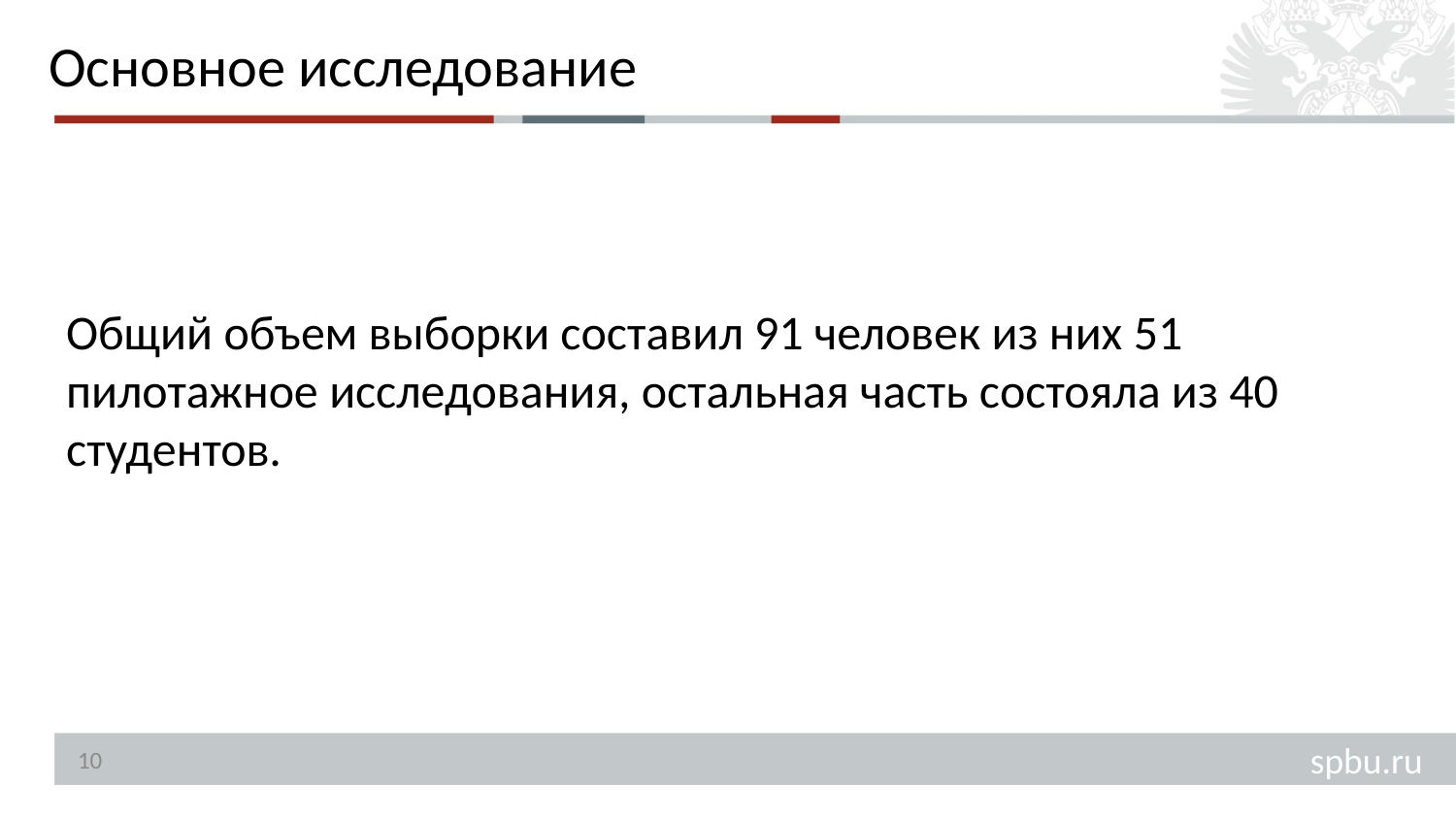

Основное исследование
Общий объем выборки составил 91 человек из них 51 пилотажное исследования, остальная часть состояла из 40 студентов.
10